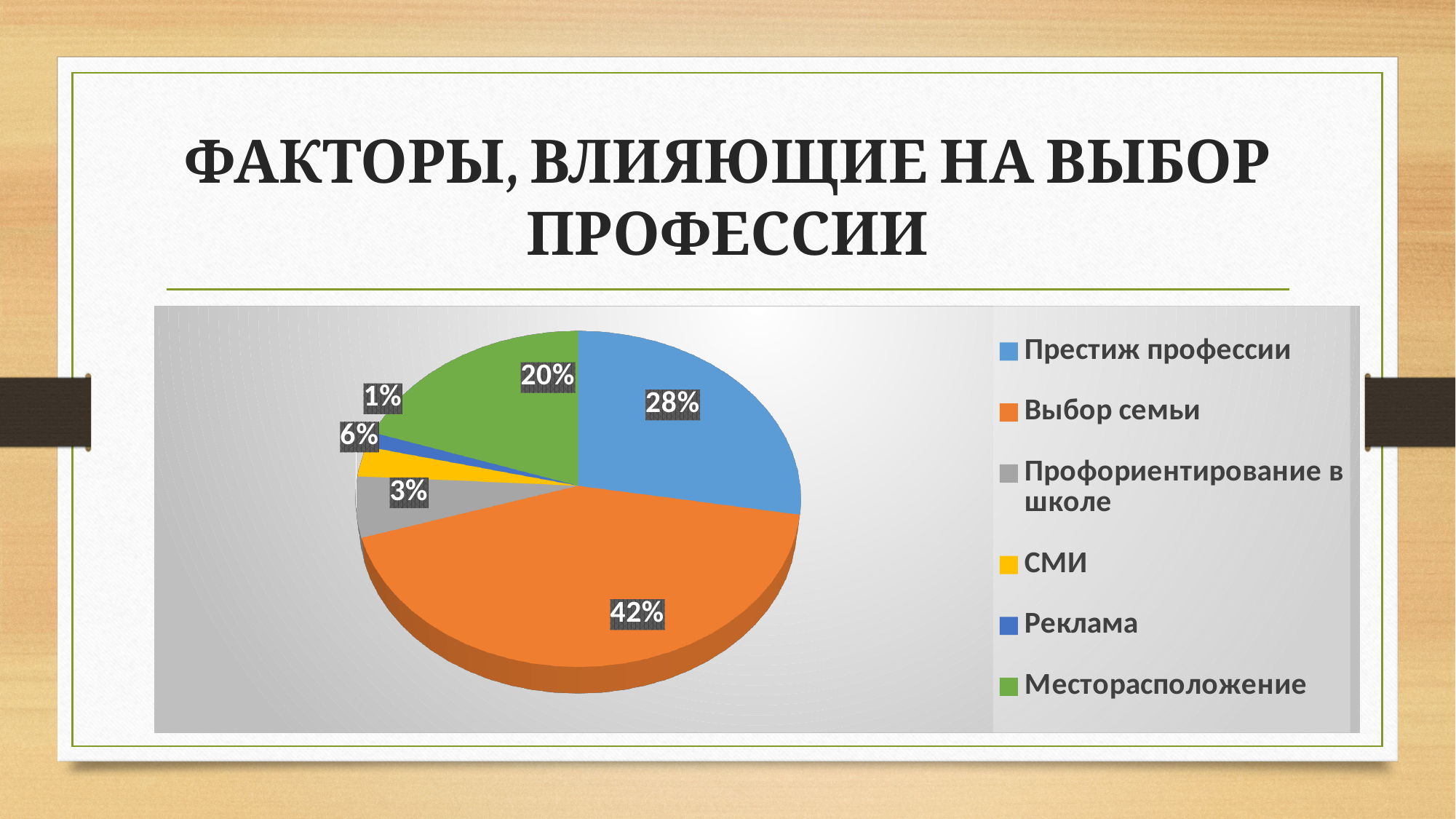

# ФАКТОРЫ, ВЛИЯЮЩИЕ НА ВЫБОР ПРОФЕССИИ

[unsupported chart]